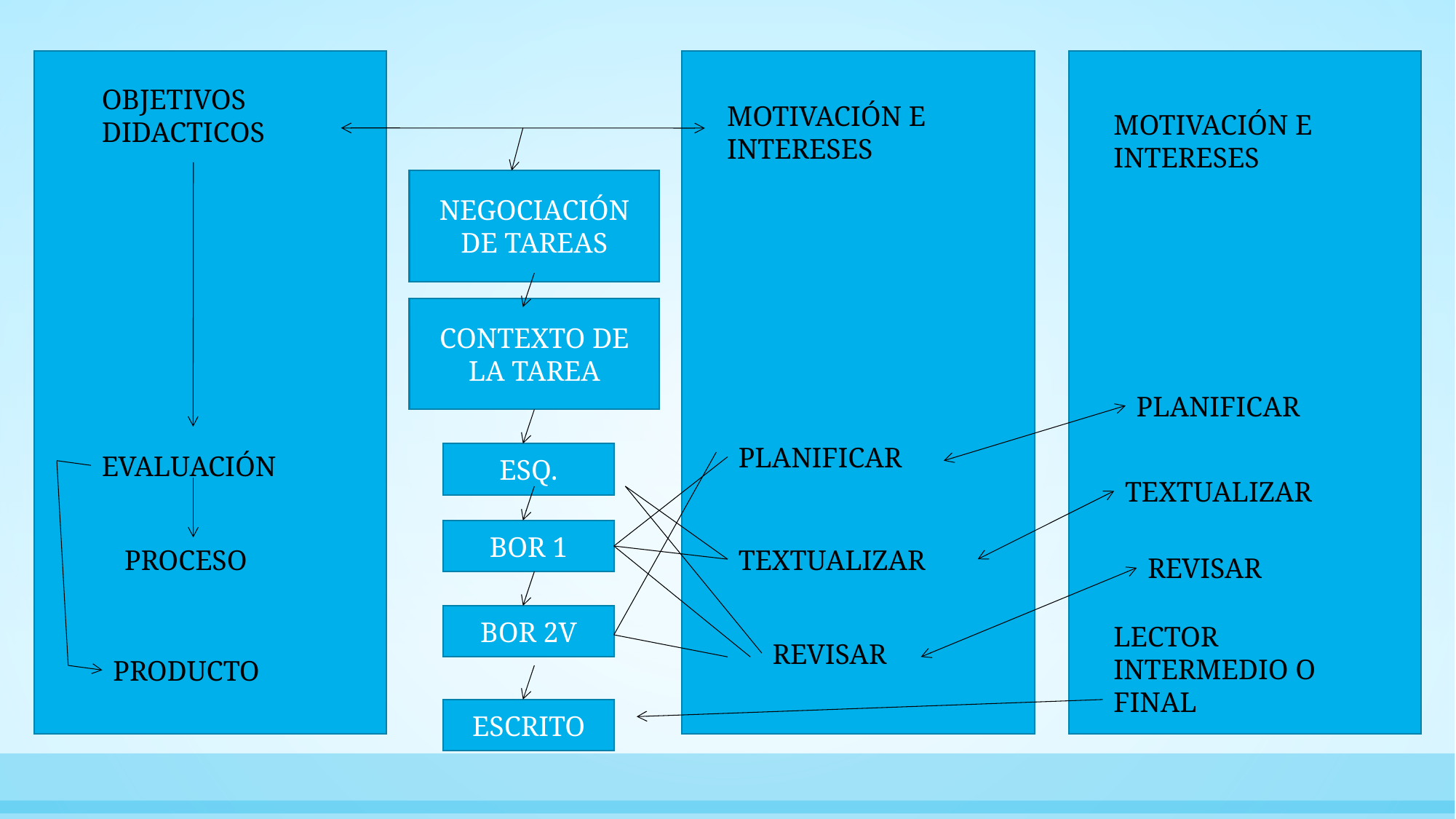

OBJETIVOS DIDACTICOS
MOTIVACIÓN E INTERESES
MOTIVACIÓN E INTERESES
NEGOCIACIÓN DE TAREAS
CONTEXTO DE LA TAREA
PLANIFICAR
PLANIFICAR
EVALUACIÓN
ESQ.
TEXTUALIZAR
BOR 1
PROCESO
TEXTUALIZAR
REVISAR
BOR 2V
LECTOR INTERMEDIO O FINAL
REVISAR
PRODUCTO
ESCRITO